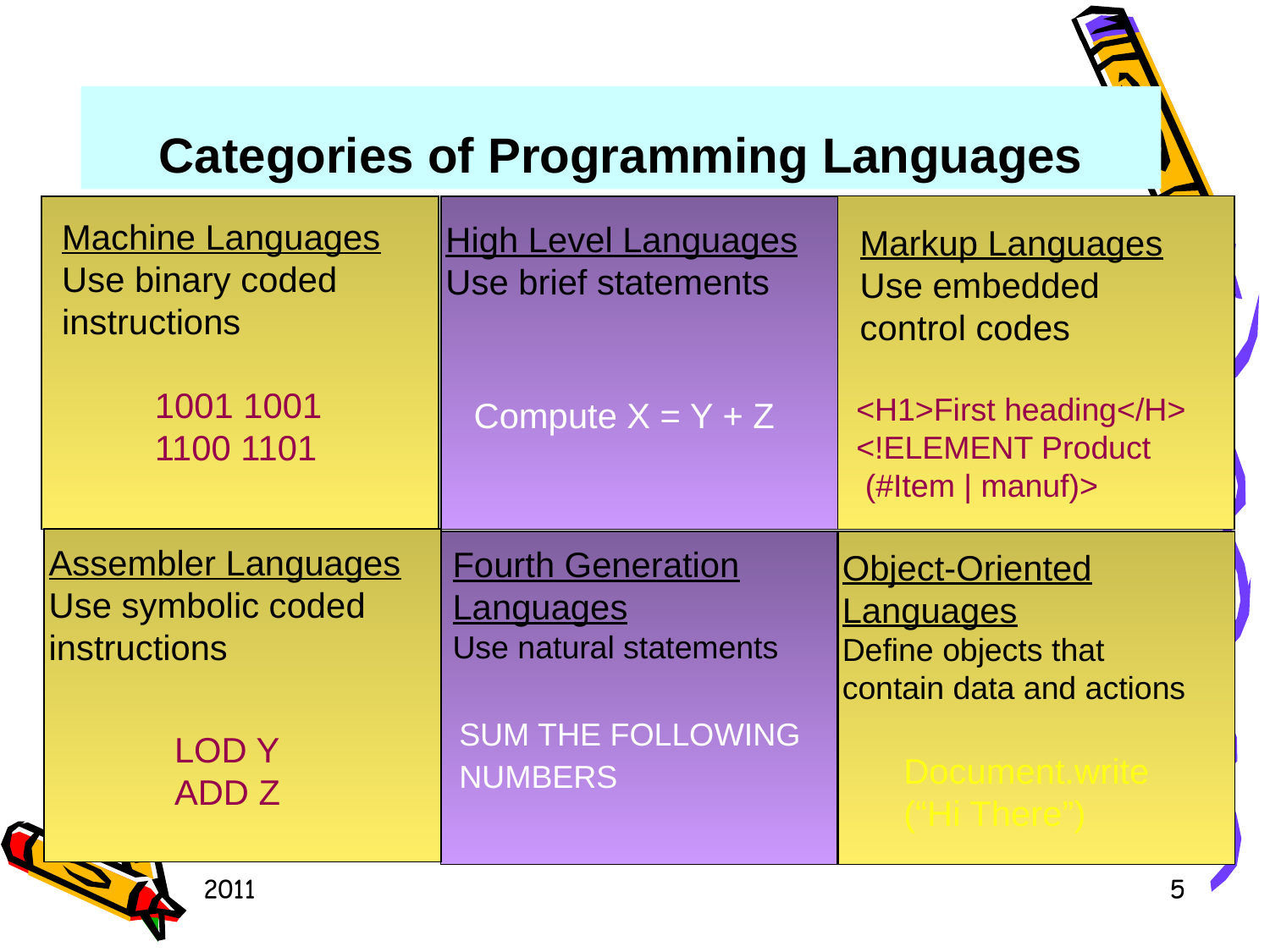

# Categories of Programming Languages

Machine Languages
Use binary coded
instructions
High Level Languages
Use brief statements
Markup Languages
Use embedded
control codes
1001 1001
1100 1101
<H1>First heading</H>
<!ELEMENT Product
 (#Item | manuf)>
Compute X = Y + Z

Assembler Languages
Use symbolic coded
instructions
Fourth Generation
Languages
Use natural statements
Object-Oriented
Languages
Define objects that
contain data and actions
SUM THE FOLLOWING
NUMBERS

LOD Y
ADD Z
Document.write
(“Hi There”)

2011
5